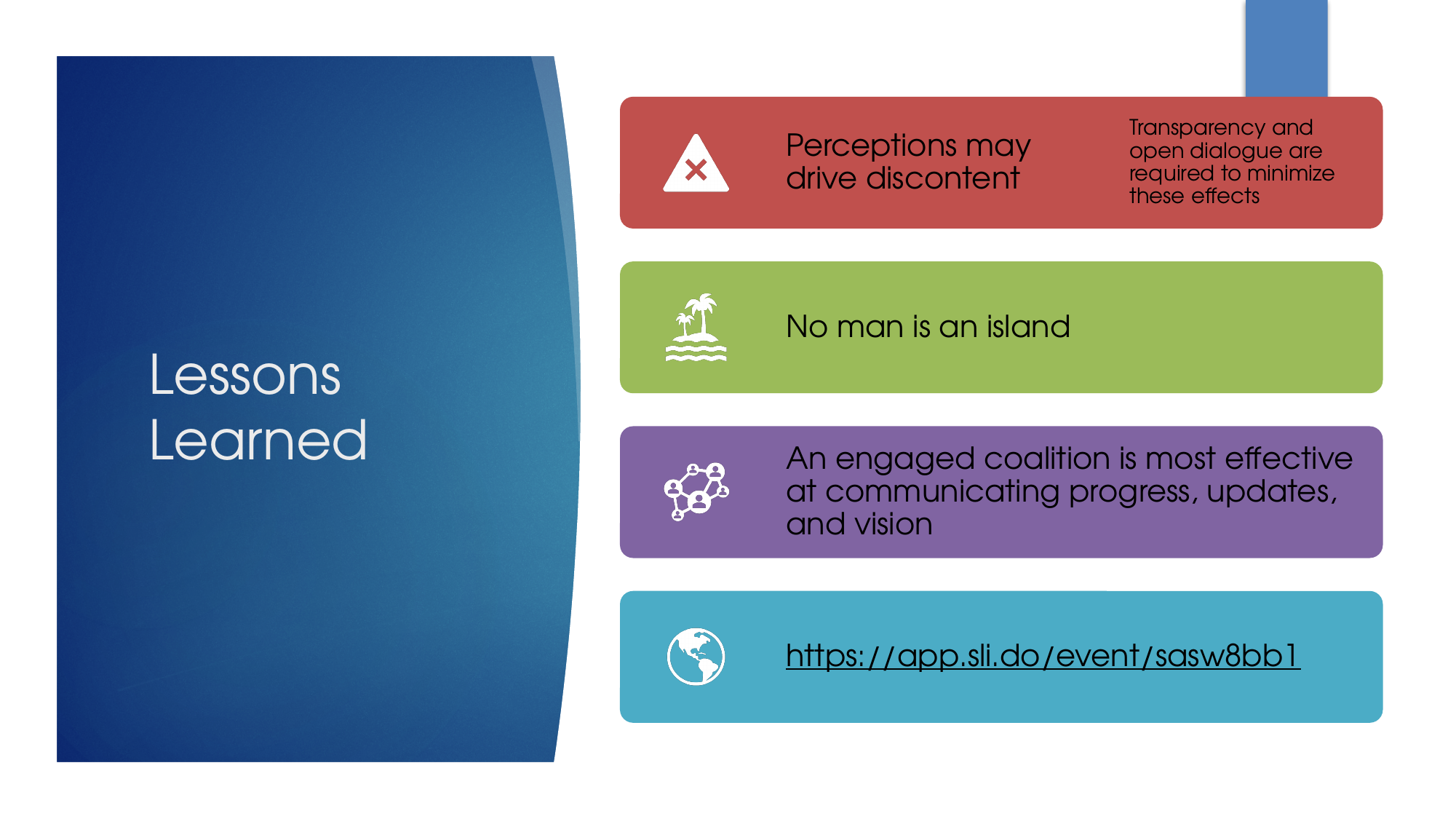

Perceptions may drive discontent
Transparency and open dialogue are required to minimize these effects
No man is an island
An engaged coalition is most effective at communicating progress, updates, and vision
https://app.sli.do/event/sasw8bb1
# Lessons Learned